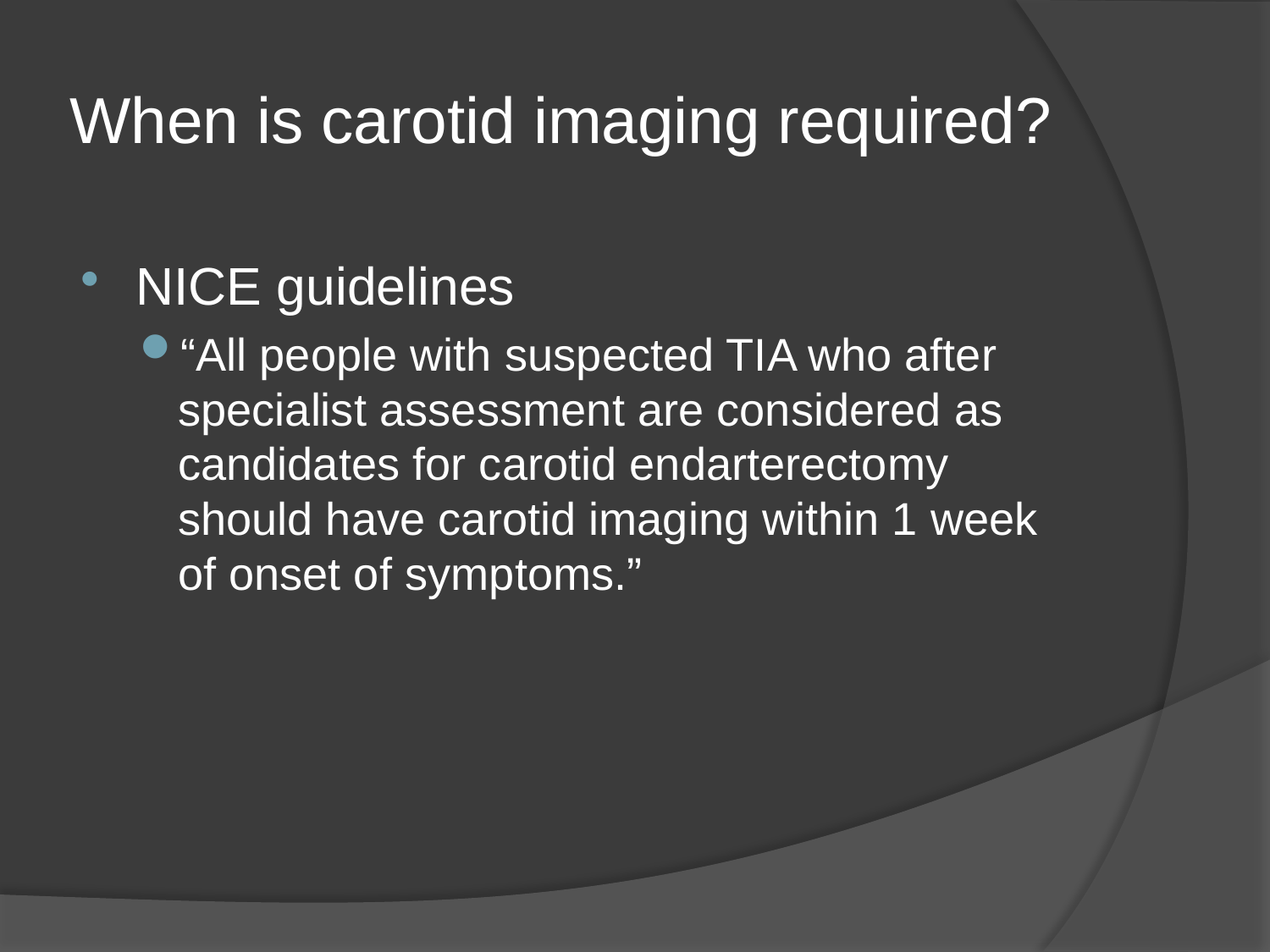

# When is carotid imaging required?
NICE guidelines
“All people with suspected TIA who after specialist assessment are considered as candidates for carotid endarterectomy should have carotid imaging within 1 week of onset of symptoms.”